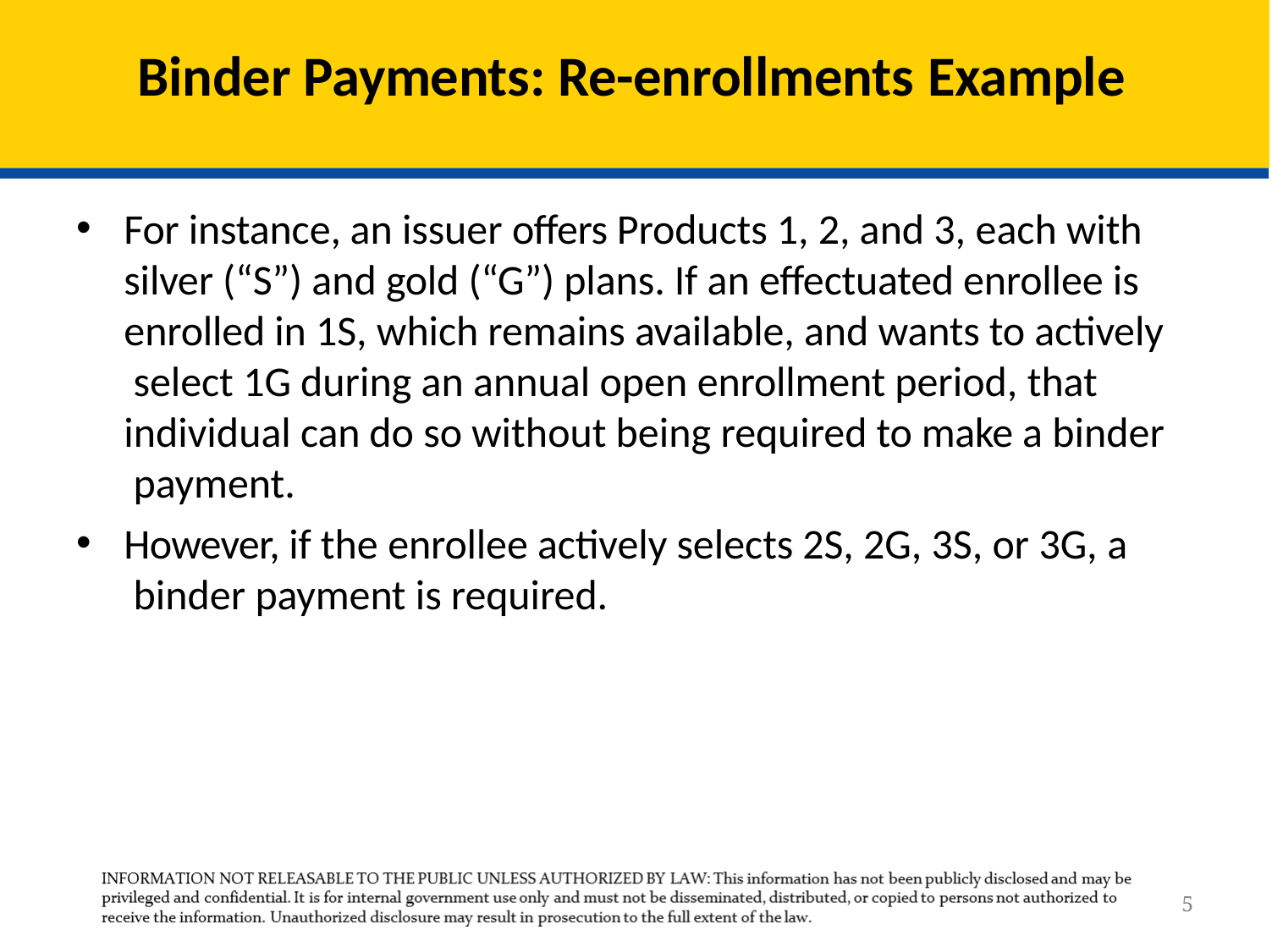

# Binder Payments: Re-enrollments Example

For instance, an issuer offers Products 1, 2, and 3, each with  silver (“S”) and gold (“G”) plans. If an effectuated enrollee is  enrolled in 1S, which remains available, and wants to actively  select 1G during an annual open enrollment period, that  individual can do so without being required to make a binder  payment.
However, if the enrollee actively selects 2S, 2G, 3S, or 3G, a  binder payment is required.

5